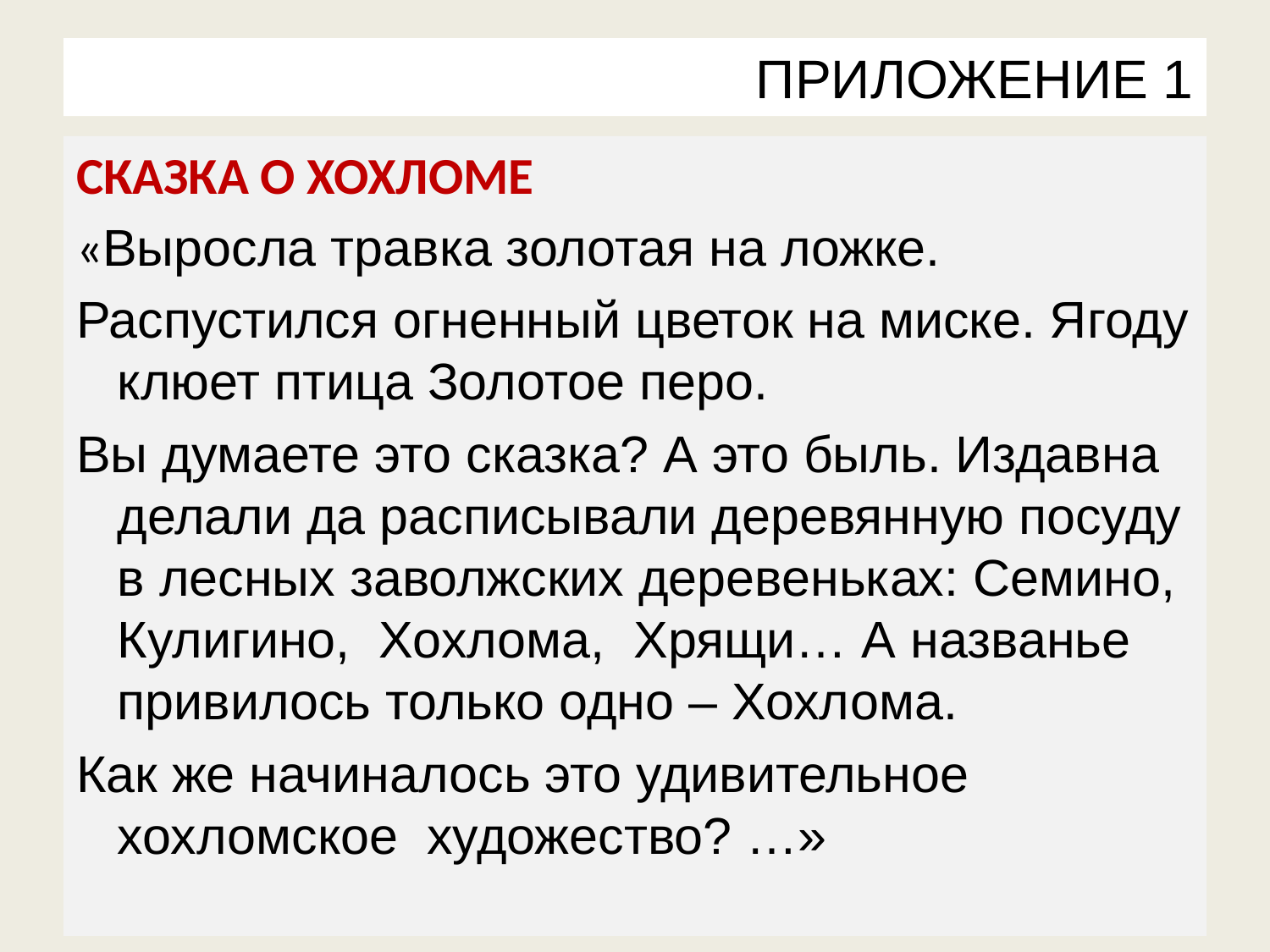

# ПРИЛОЖЕНИЕ 1
СКАЗКА О ХОХЛОМЕ
«Выросла травка золотая на ложке.
Распустился огненный цветок на миске. Ягоду клюет птица Золотое перо.
Вы думаете это сказка? А это быль. Издавна делали да расписывали деревянную посуду в лесных заволжских деревеньках: Семино,  Кулигино,  Хохлома,  Хрящи… А названье привилось только одно – Хохлома.
Как же начиналось это удивительное хохломское  художество? …»